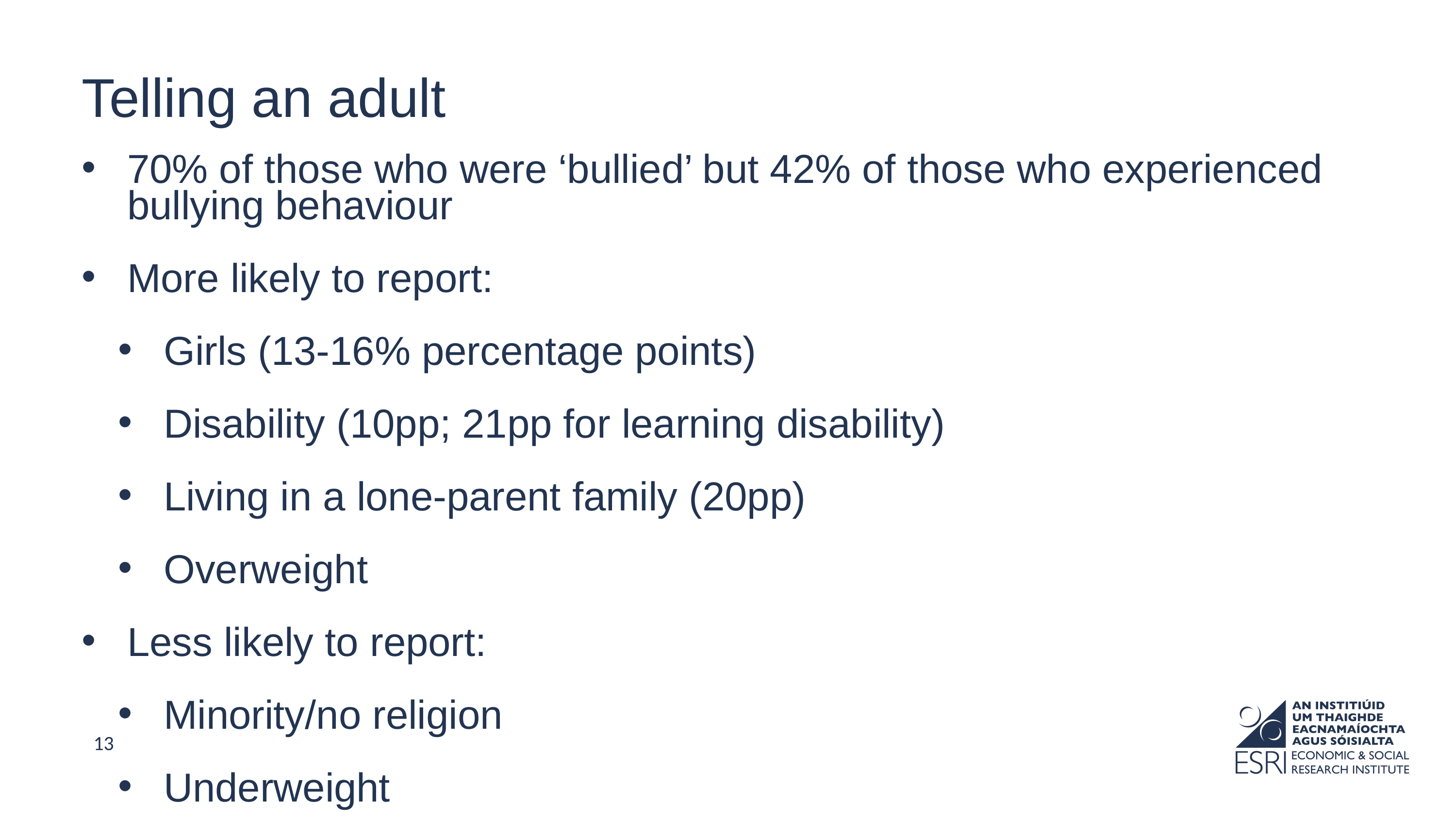

Telling an adult
70% of those who were ‘bullied’ but 42% of those who experienced bullying behaviour

More likely to report:

Girls (13-16% percentage points)

Disability (10pp; 21pp for learning disability)

Living in a lone-parent family (20pp)

Overweight

Less likely to report:

Minority/no religion

Underweight

13